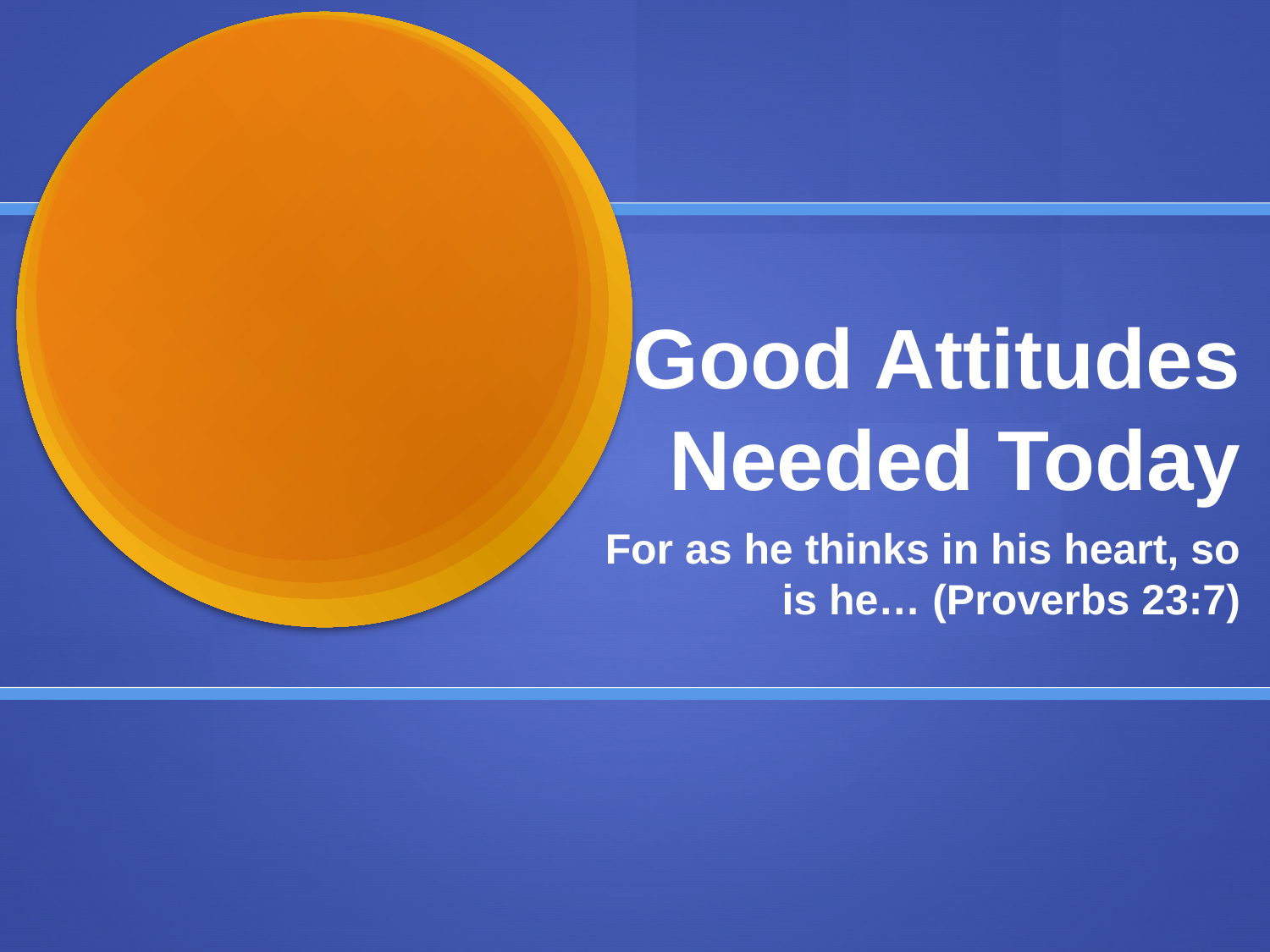

# Good Attitudes Needed Today
For as he thinks in his heart, so is he… (Proverbs 23:7)